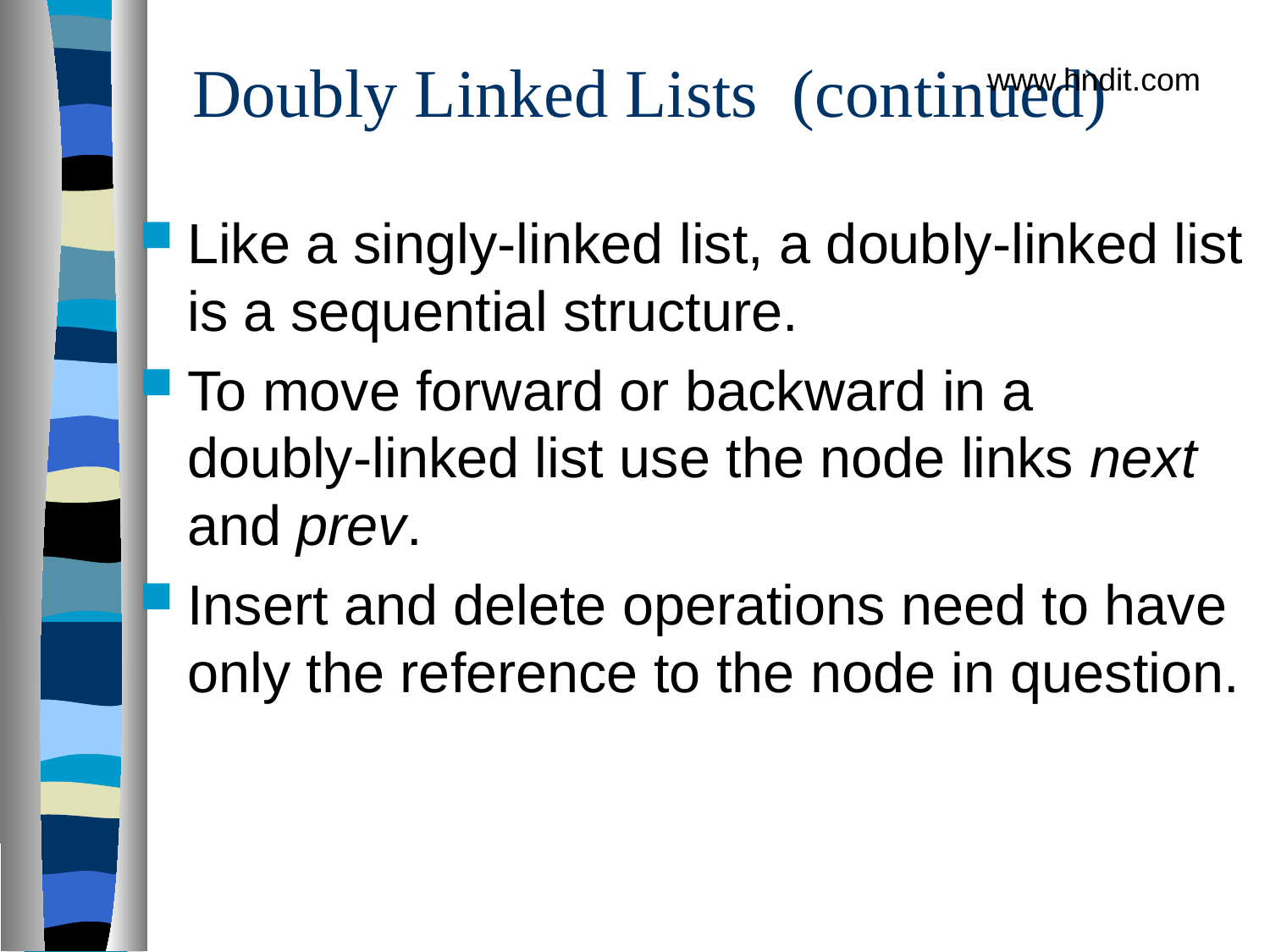

# Doubly Linked Lists  (continued)
www.hndit.com
Like a singly-linked list, a doubly-linked list is a sequential structure.
To move forward or backward in a doubly‑linked list use the node links next and prev.
Insert and delete operations need to have only the reference to the node in question.